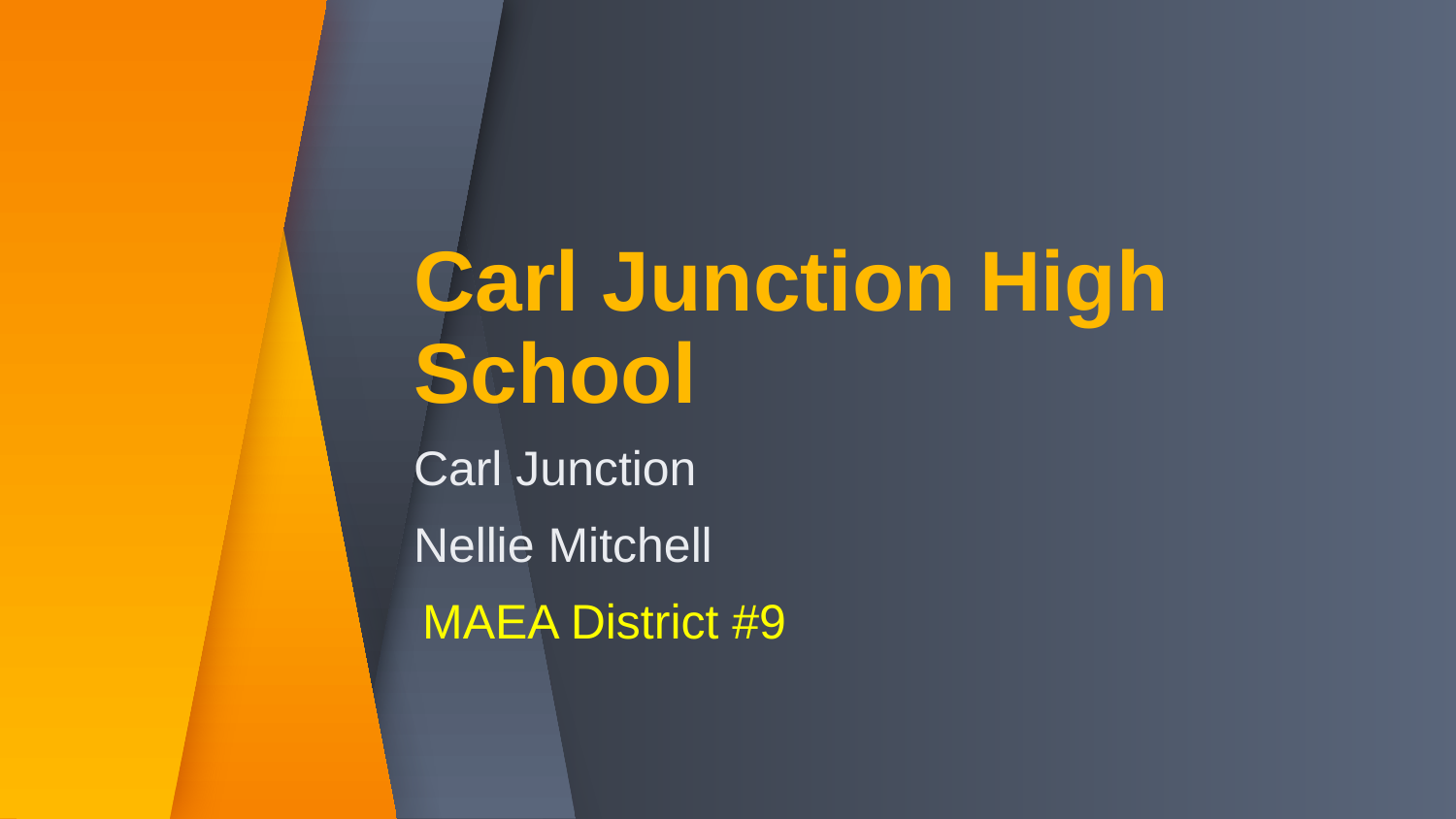

# Carl Junction High School
Carl Junction
Nellie Mitchell
MAEA District #9